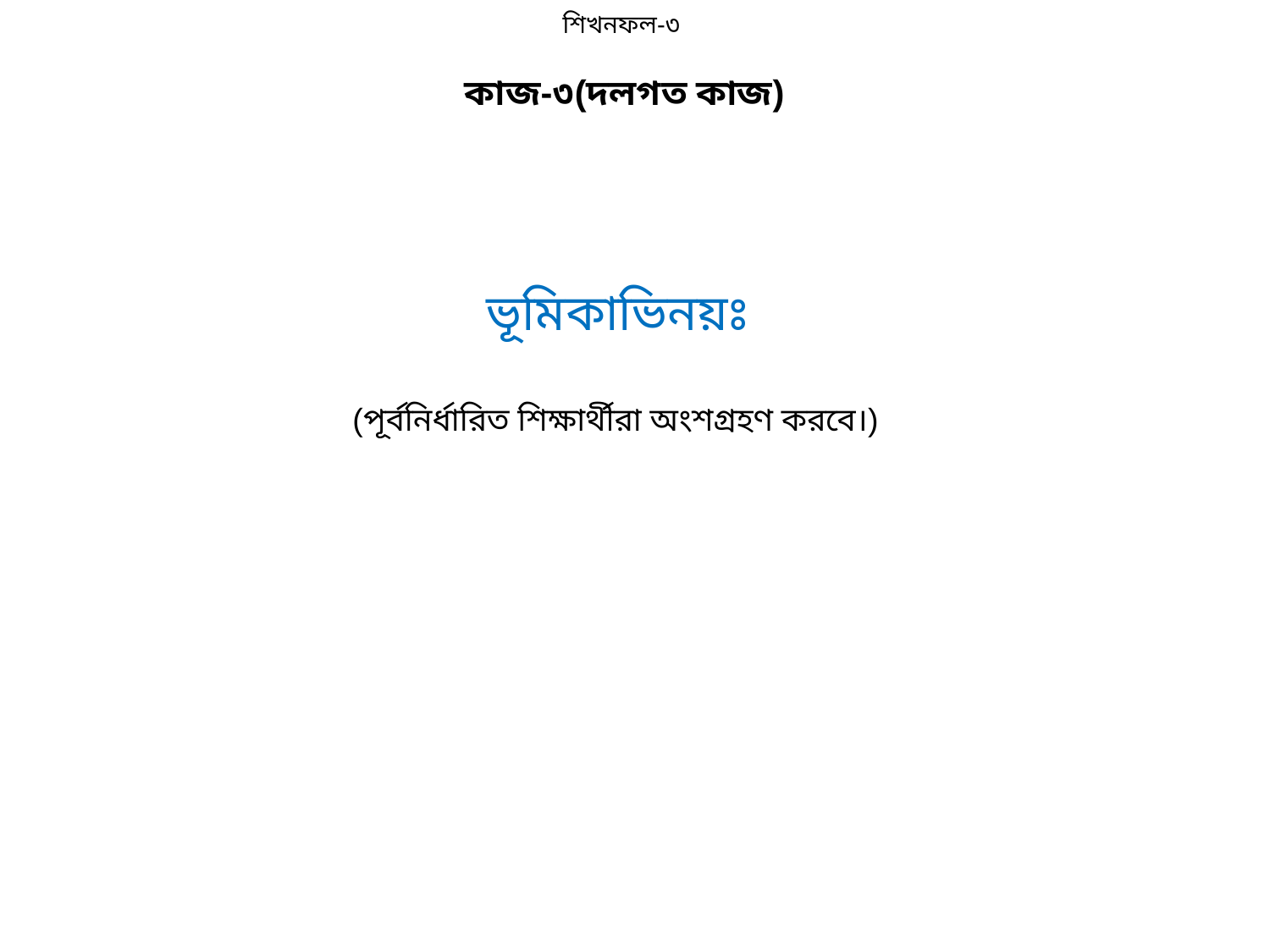

শিখনফল-৩
কাজ-৩(দলগত কাজ)
ভূমিকাভিনয়ঃ

(পূর্বনির্ধারিত শিক্ষার্থীরা অংশগ্রহণ করবে।)